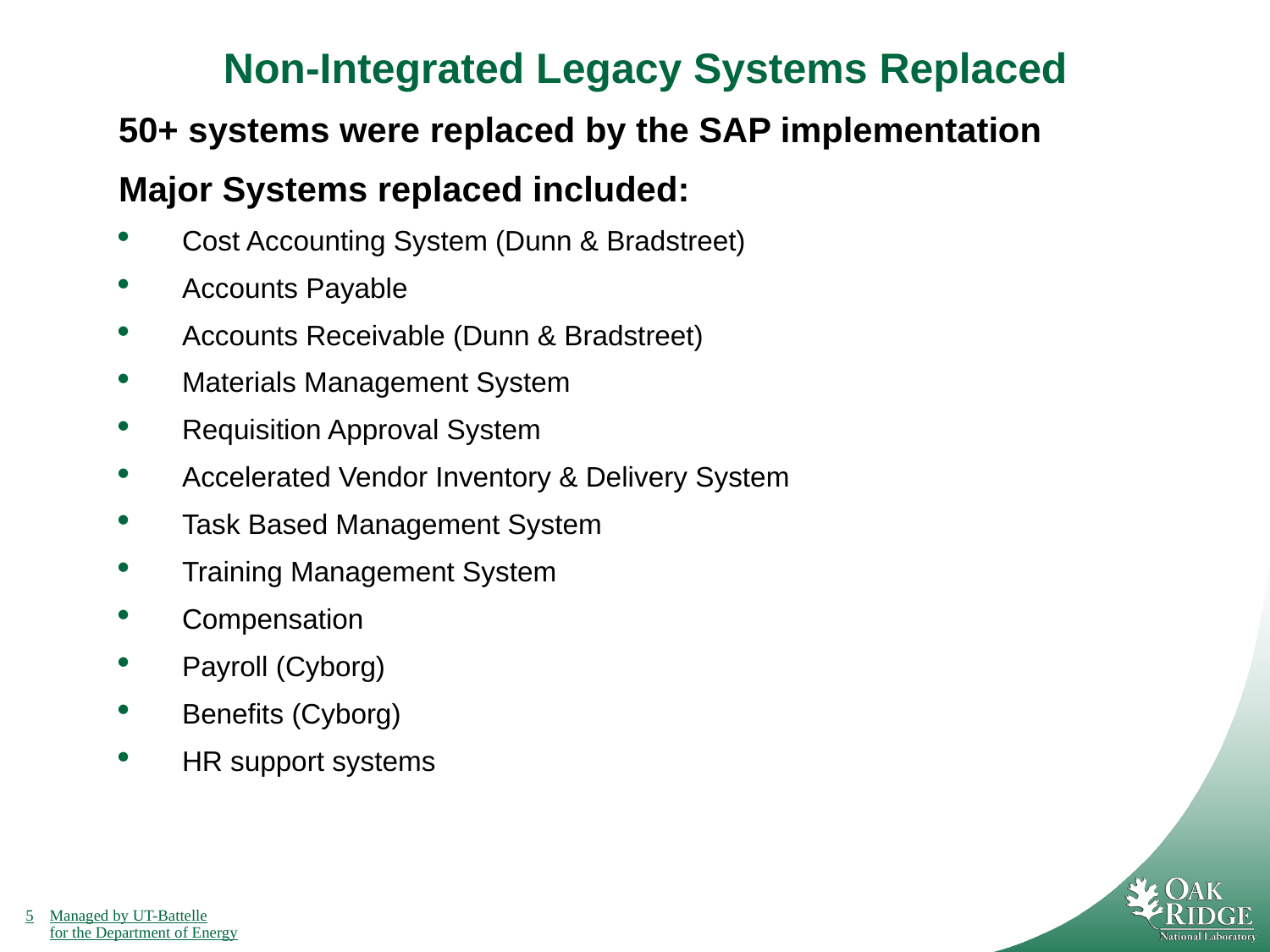

# Non-Integrated Legacy Systems Replaced
50+ systems were replaced by the SAP implementation
Major Systems replaced included:
Cost Accounting System (Dunn & Bradstreet)
Accounts Payable
Accounts Receivable (Dunn & Bradstreet)
Materials Management System
Requisition Approval System
Accelerated Vendor Inventory & Delivery System
Task Based Management System
Training Management System
Compensation
Payroll (Cyborg)
Benefits (Cyborg)
HR support systems